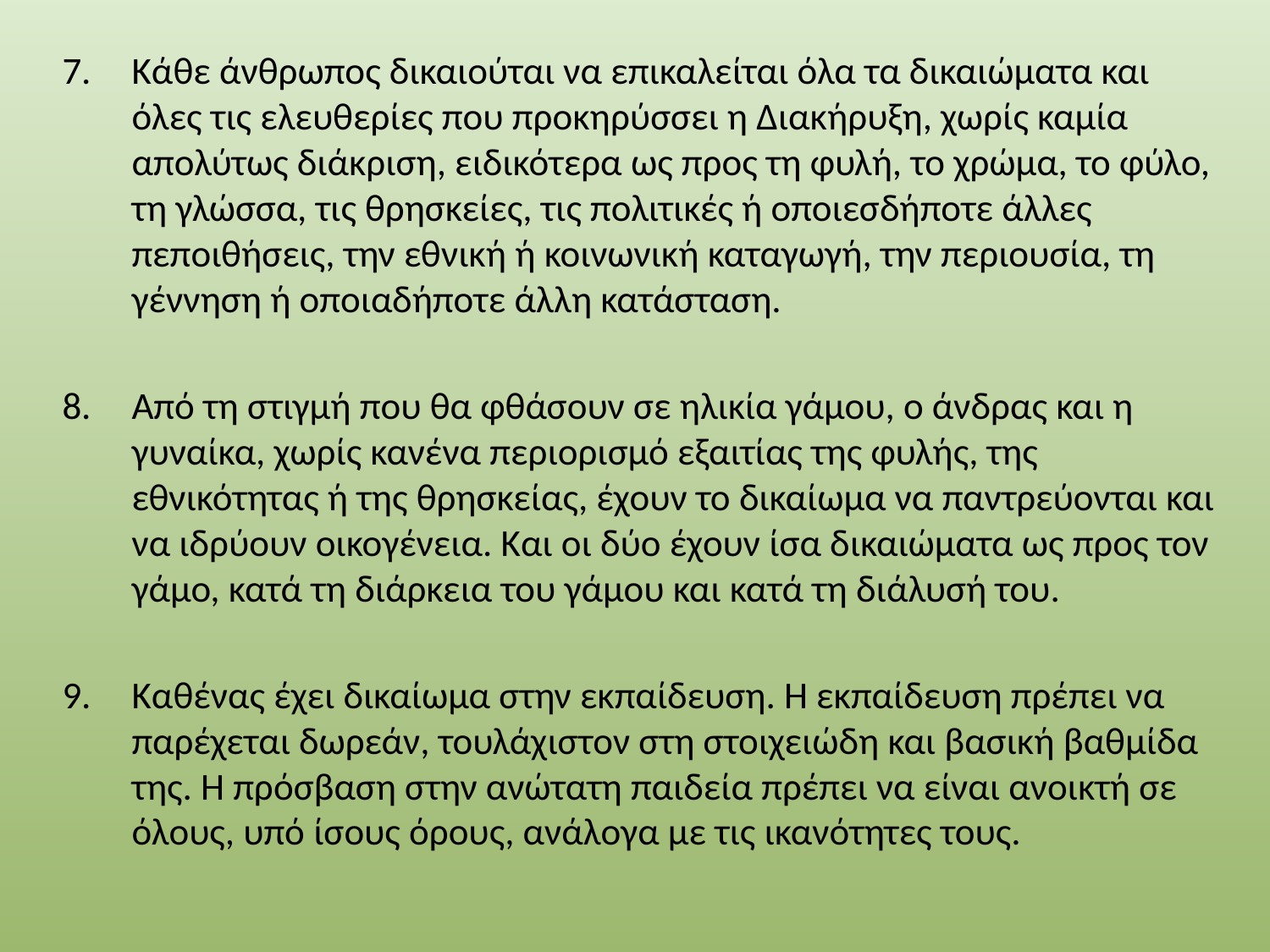

Κάθε άνθρωπος δικαιούται να επικαλείται όλα τα δικαιώματα και όλες τις ελευθερίες που προκηρύσσει η Διακήρυξη, χωρίς καμία απολύτως διάκριση, ειδικότερα ως προς τη φυλή, το χρώμα, το φύλο, τη γλώσσα, τις θρησκείες, τις πολιτικές ή οποιεσδήποτε άλλες πεποιθήσεις, την εθνική ή κοινωνική καταγωγή, την περιουσία, τη γέννηση ή οποιαδήποτε άλλη κατάσταση.

Από τη στιγμή που θα φθάσουν σε ηλικία γάμου, ο άνδρας και η γυναίκα, χωρίς κανένα περιορισμό εξαιτίας της φυλής, της εθνικότητας ή της θρησκείας, έχουν το δικαίωμα να παντρεύονται και να ιδρύουν οικογένεια. Και οι δύο έχουν ίσα δικαιώματα ως προς τον γάμο, κατά τη διάρκεια του γάμου και κατά τη διάλυσή του.

Καθένας έχει δικαίωμα στην εκπαίδευση. Η εκπαίδευση πρέπει να παρέχεται δωρεάν, τουλάχιστον στη στοιχειώδη και βασική βαθμίδα της. Η πρόσβαση στην ανώτατη παιδεία πρέπει να είναι ανοικτή σε όλους, υπό ίσους όρους, ανάλογα με τις ικανότητες τους.